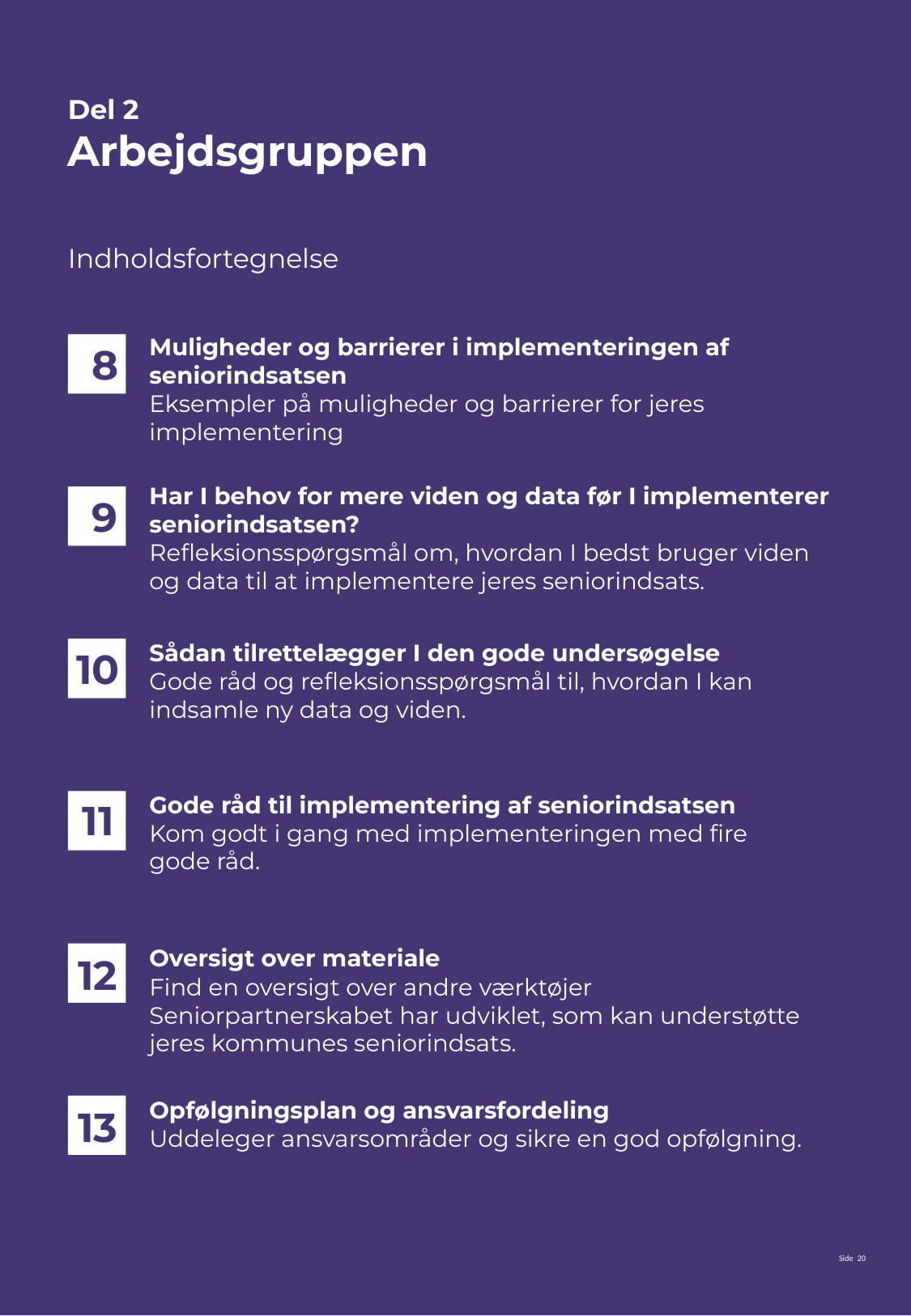

Del 2
Arbejdsgruppen
Indholdsfortegnelse
Muligheder og barrierer i implementeringen af seniorindsatsen
Eksempler på muligheder og barrierer for jeres implementering
8
Har I behov for mere viden og data før I implementerer seniorindsatsen?
Refleksionsspørgsmål om, hvordan I bedst bruger viden
og data til at implementere jeres seniorindsats.
9
10
Sådan tilrettelægger I den gode undersøgelse
Gode råd og refleksionsspørgsmål til, hvordan I kan indsamle ny data og viden.

11
Gode råd til implementering af seniorindsatsen
Kom godt i gang med implementeringen med fire gode råd.

Oversigt over materiale
Find en oversigt over andre værktøjer Seniorpartnerskabet har udviklet, som kan understøtte jeres kommunes seniorindsats.
12

Opfølgningsplan og ansvarsfordeling
Uddeleger ansvarsområder og sikre en god opfølgning.
13